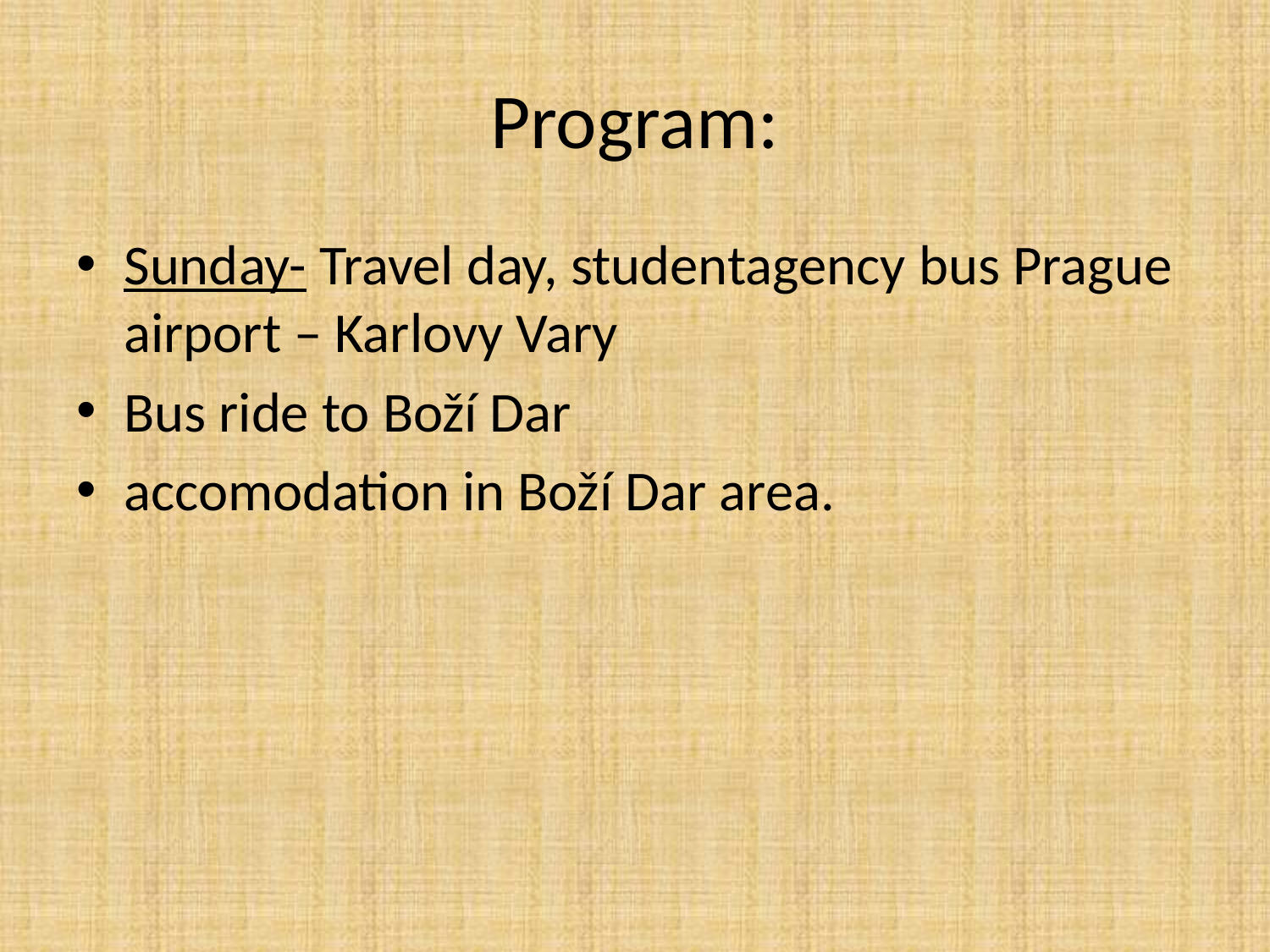

# Program:
Sunday- Travel day, studentagency bus Prague airport – Karlovy Vary
Bus ride to Boží Dar
accomodation in Boží Dar area.